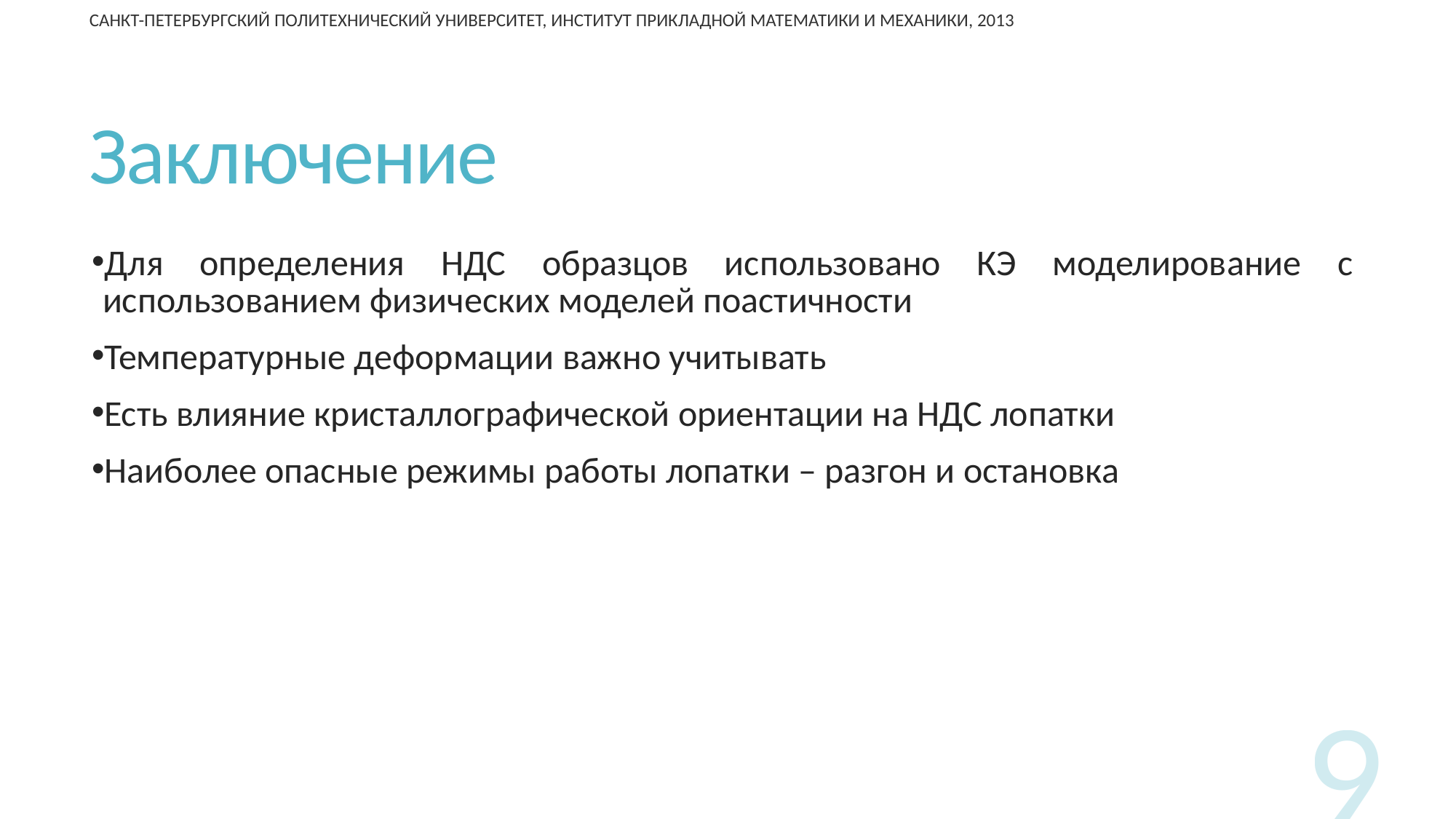

Санкт-Петербургский Политехнический Университет, Институт Прикладной Математики и Механики, 2013
# Заключение
Для определения НДС образцов использовано КЭ моделирование с использованием физических моделей поастичности
Температурные деформации важно учитывать
Есть влияние кристаллографической ориентации на НДС лопатки
Наиболее опасные режимы работы лопатки – разгон и остановка

9